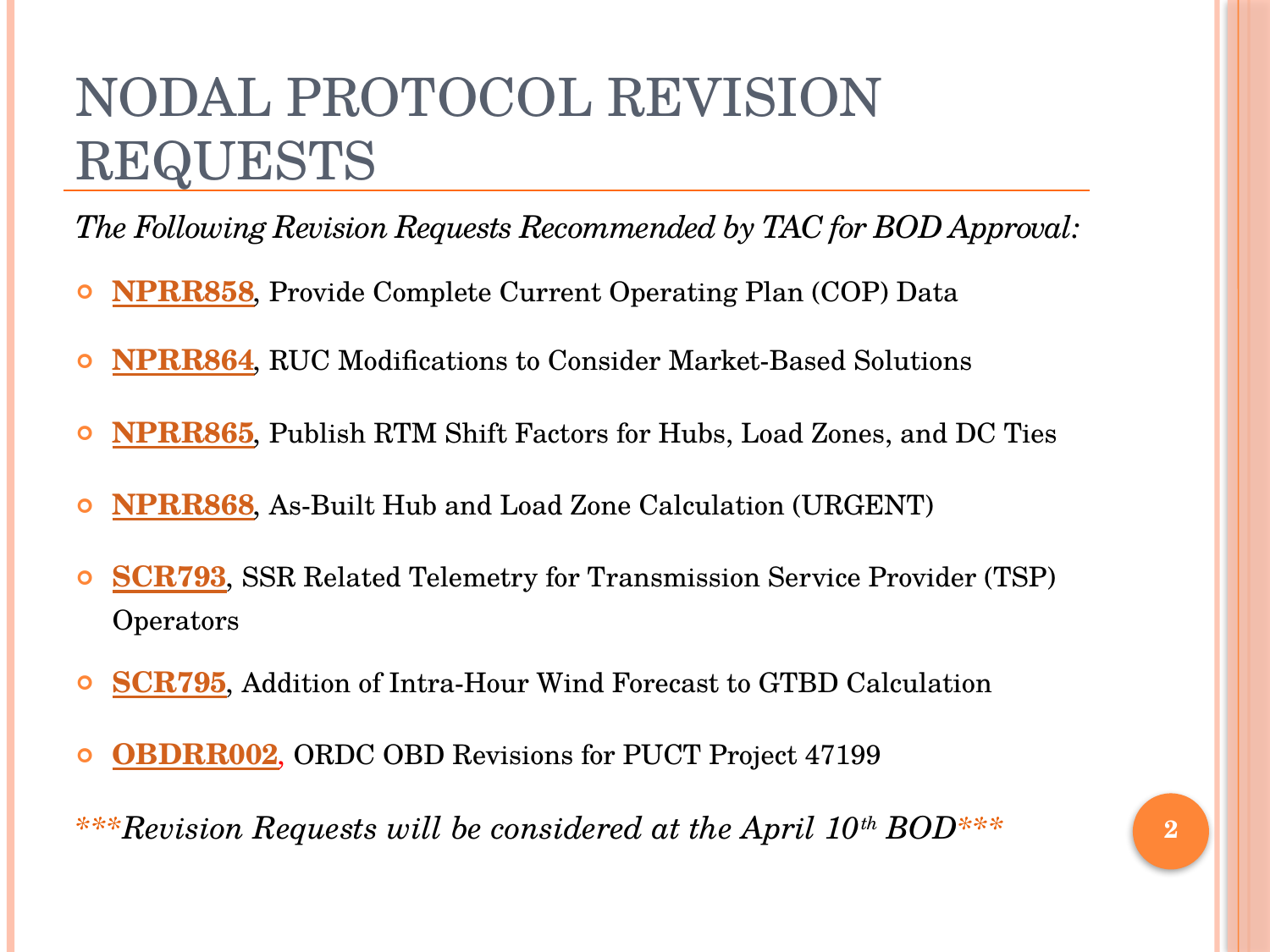

# Nodal Protocol Revision Requests
The Following Revision Requests Recommended by TAC for BOD Approval:

NPRR858, Provide Complete Current Operating Plan (COP) Data

NPRR864, RUC Modifications to Consider Market-Based Solutions

NPRR865, Publish RTM Shift Factors for Hubs, Load Zones, and DC Ties

NPRR868, As-Built Hub and Load Zone Calculation (URGENT)

SCR793, SSR Related Telemetry for Transmission Service Provider (TSP) Operators

SCR795, Addition of Intra-Hour Wind Forecast to GTBD Calculation

OBDRR002, ORDC OBD Revisions for PUCT Project 47199

***Revision Requests will be considered at the April 10th BOD***

2